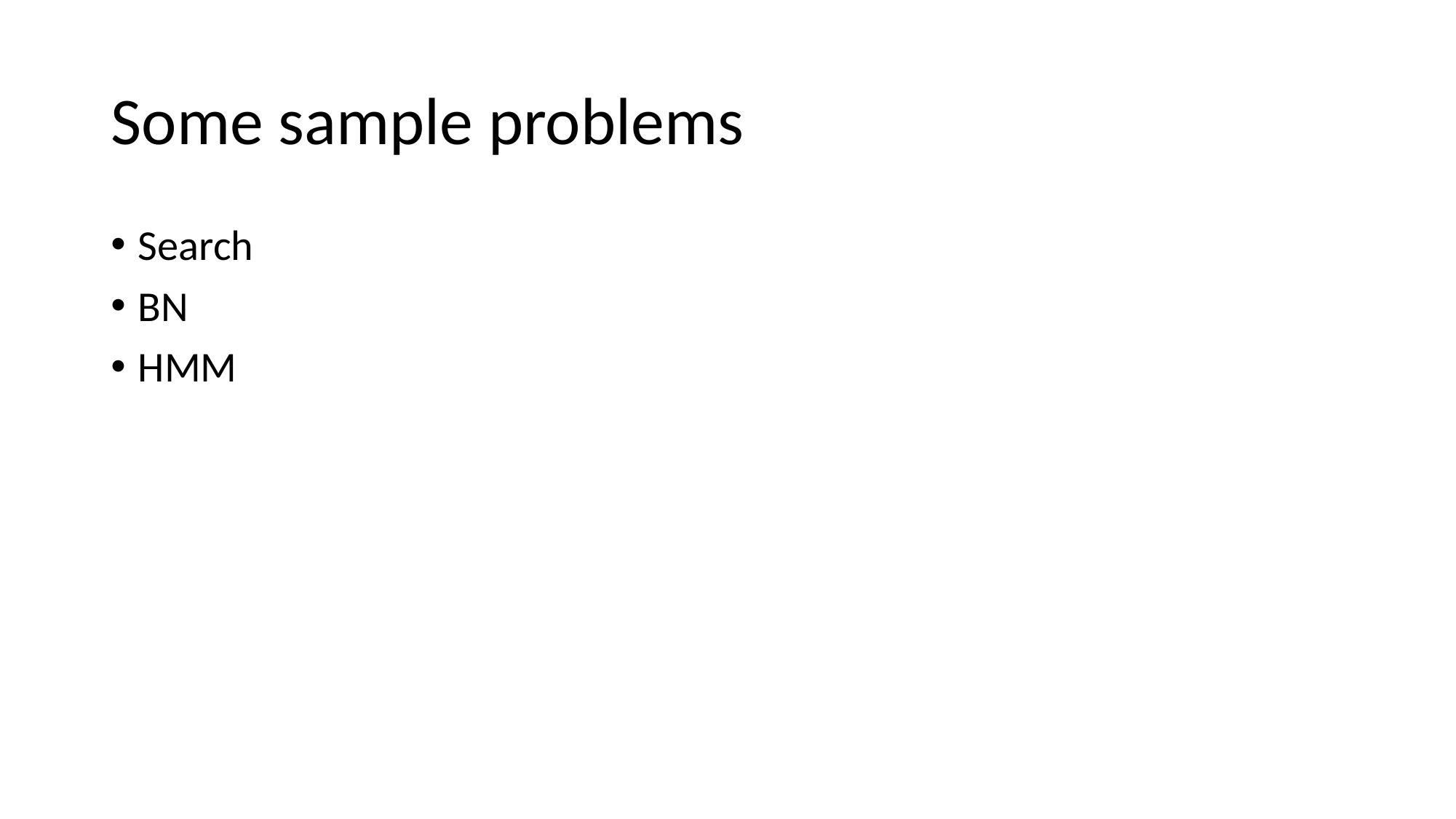

# Some sample problems
Search
BN
HMM